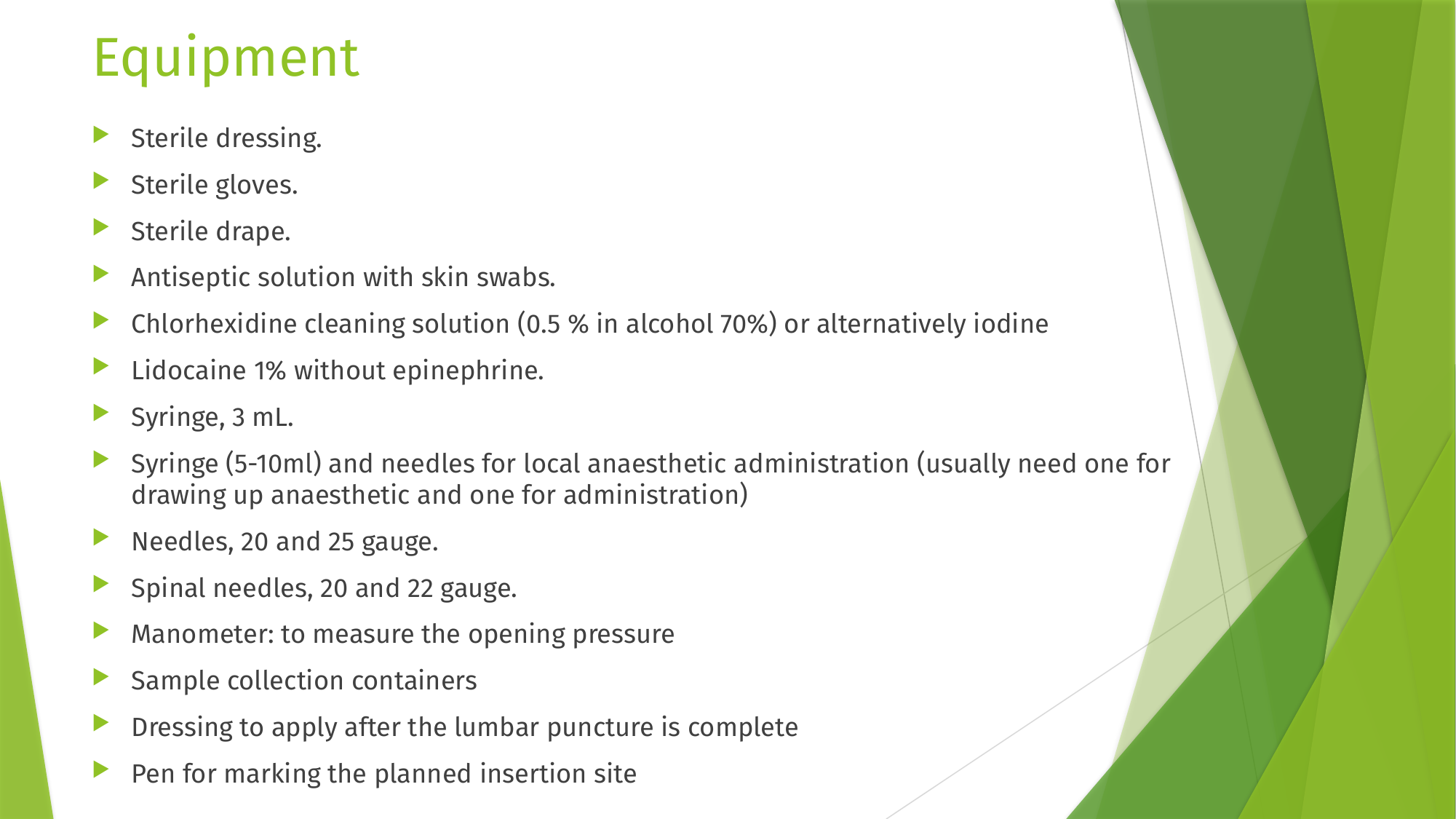

# Equipment
Sterile dressing.
Sterile gloves.
Sterile drape.
Antiseptic solution with skin swabs.
Chlorhexidine cleaning solution (0.5 % in alcohol 70%) or alternatively iodine
Lidocaine 1% without epinephrine.
Syringe, 3 mL.
Syringe (5-10ml) and needles for local anaesthetic administration (usually need one for drawing up anaesthetic and one for administration)
Needles, 20 and 25 gauge.
Spinal needles, 20 and 22 gauge.
Manometer: to measure the opening pressure
Sample collection containers
Dressing to apply after the lumbar puncture is complete
Pen for marking the planned insertion site